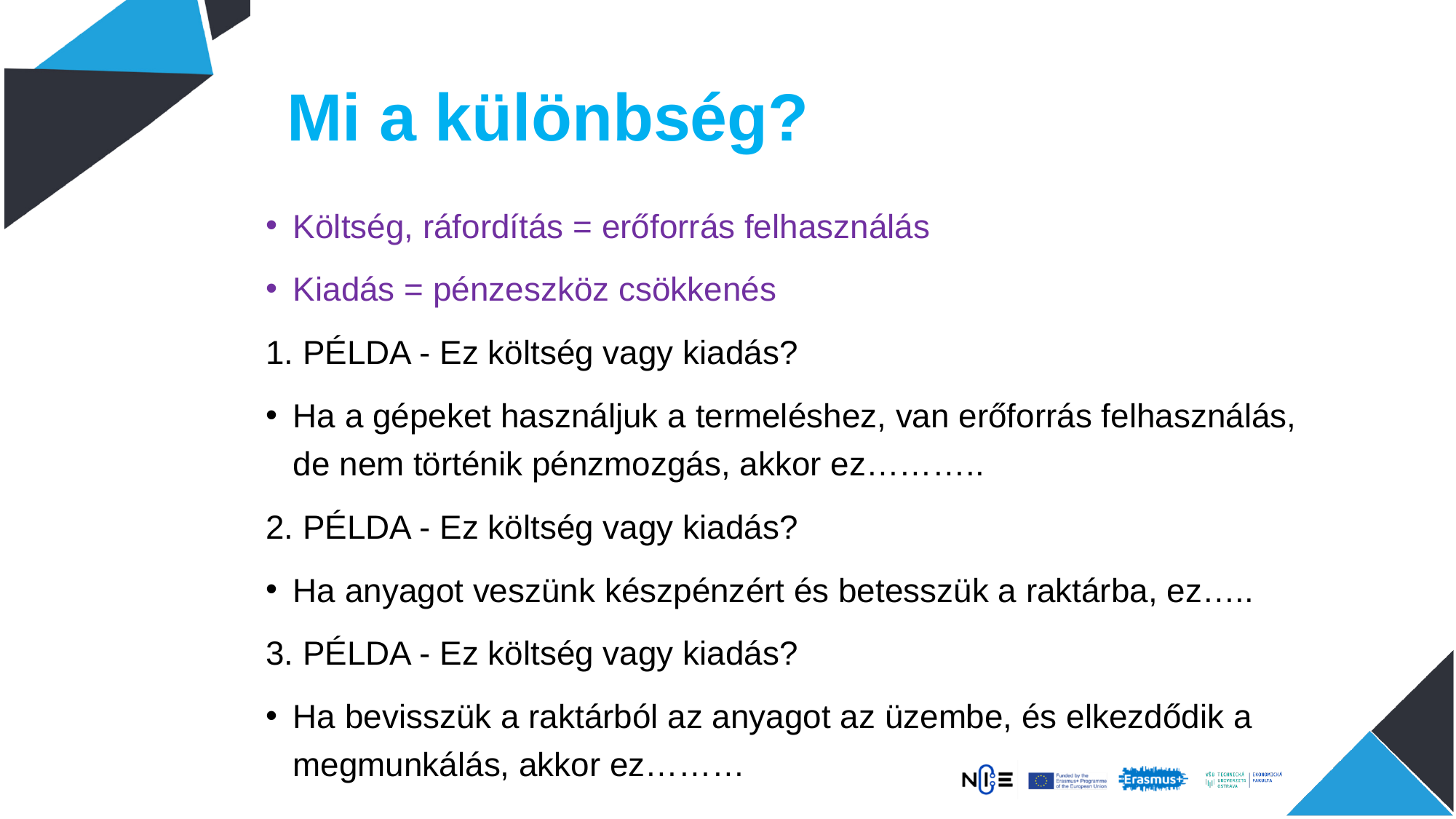

# Mi a különbség?
Költség, ráfordítás = erőforrás felhasználás
Kiadás = pénzeszköz csökkenés
1. PÉLDA - Ez költség vagy kiadás?
Ha a gépeket használjuk a termeléshez, van erőforrás felhasználás, de nem történik pénzmozgás, akkor ez………..
2. PÉLDA - Ez költség vagy kiadás?
Ha anyagot veszünk készpénzért és betesszük a raktárba, ez…..
3. PÉLDA - Ez költség vagy kiadás?
Ha bevisszük a raktárból az anyagot az üzembe, és elkezdődik a megmunkálás, akkor ez………